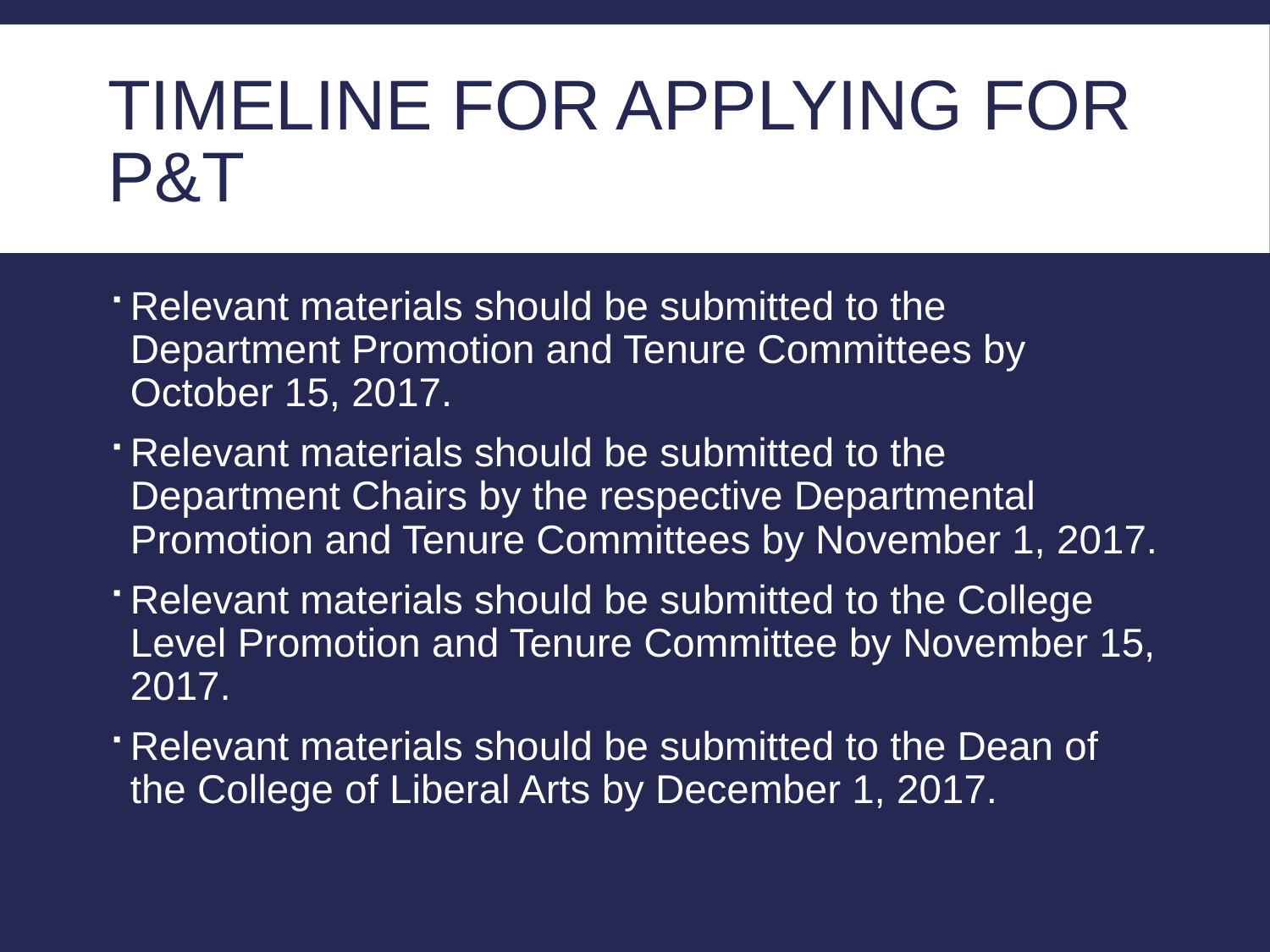

# Timeline for Applying for P&T
Relevant materials should be submitted to the Department Promotion and Tenure Committees by October 15, 2017.
Relevant materials should be submitted to the Department Chairs by the respective Departmental Promotion and Tenure Committees by November 1, 2017.
Relevant materials should be submitted to the College Level Promotion and Tenure Committee by November 15, 2017.
Relevant materials should be submitted to the Dean of the College of Liberal Arts by December 1, 2017.